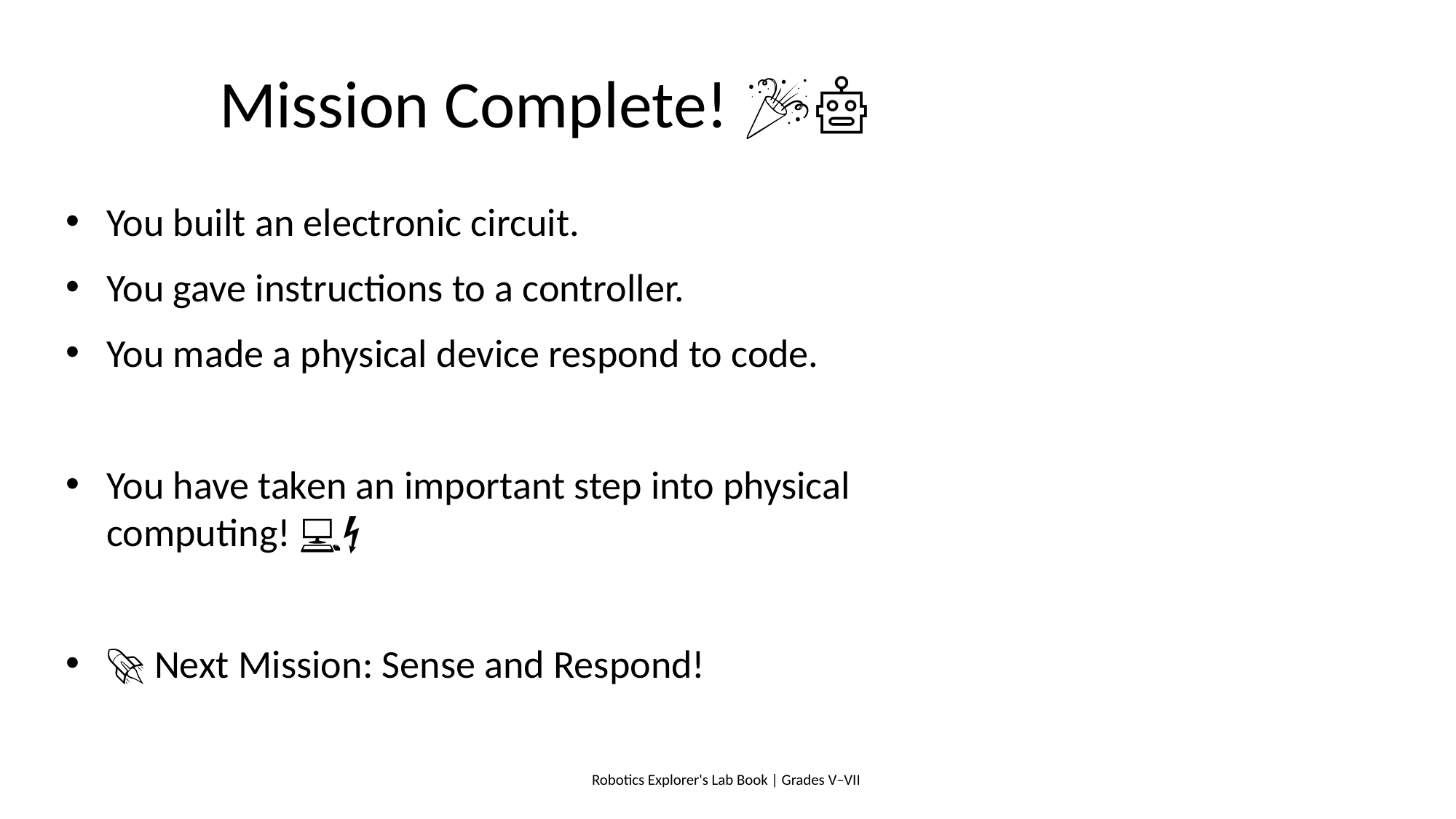

# Mission Complete! 🎉🤖
You built an electronic circuit.
You gave instructions to a controller.
You made a physical device respond to code.

You have taken an important step into physical computing! 💻⚡

🚀 Next Mission: Sense and Respond!
Robotics Explorer's Lab Book | Grades V–VII